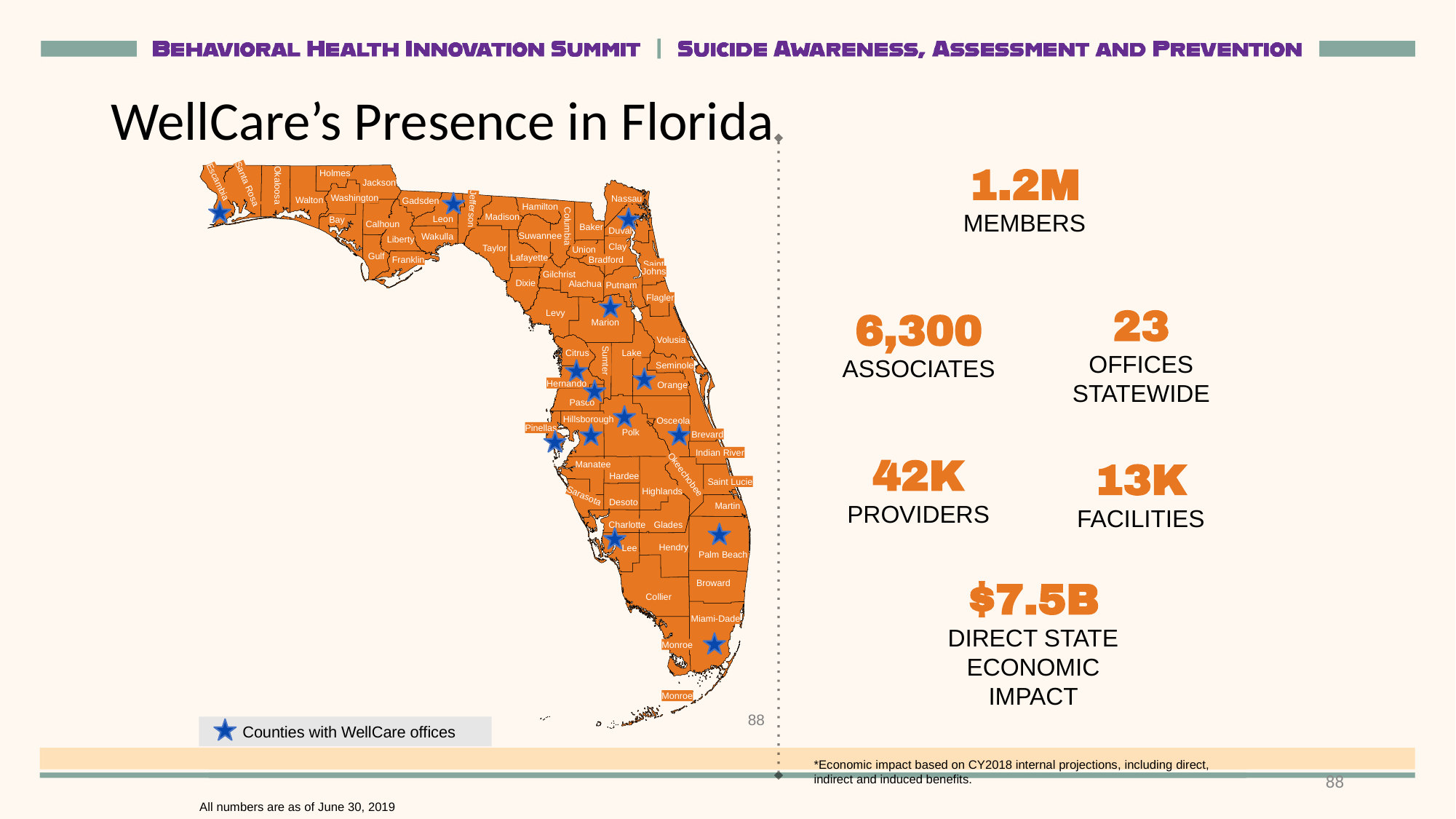

# WellCare’s Presence in Florida
1.2M
MEMBERS
Holmes
Escambia
Jackson
Santa Rosa
Okaloosa
Washington
Nassau
Walton
Gadsden
Hamilton
Jefferson
Madison
Leon
Bay
Calhoun
Columbia
Baker
Duval
Suwannee
Wakulla
Liberty
Clay
Taylor
Union
Gulf
Lafayette
Franklin
Bradford
Saint
Johns
Gilchrist
Dixie
Alachua
Putnam
Flagler
Levy
Marion
Volusia
Citrus
Lake
Sumter
Seminole
Hernando
Orange
Pasco
Hillsborough
Osceola
Pinellas
Polk
Brevard
Indian River
Manatee
Okeechobee
Hardee
Saint Lucie
Highlands
Sarasota
Desoto
Martin
Charlotte
Glades
Hendry
Lee
Palm Beach
Broward
Collier
Miami-Dade
Monroe
Monroe

23
OFFICES STATEWIDE
6,300
ASSOCIATES

42K
PROVIDERS
13K
FACILITIES

$7.5B
DIRECT STATE ECONOMIC IMPACT

88
         Counties with WellCare offices

*Economic impact based on CY2018 internal projections, including direct, indirect and induced benefits.
88
All numbers are as of June 30, 2019